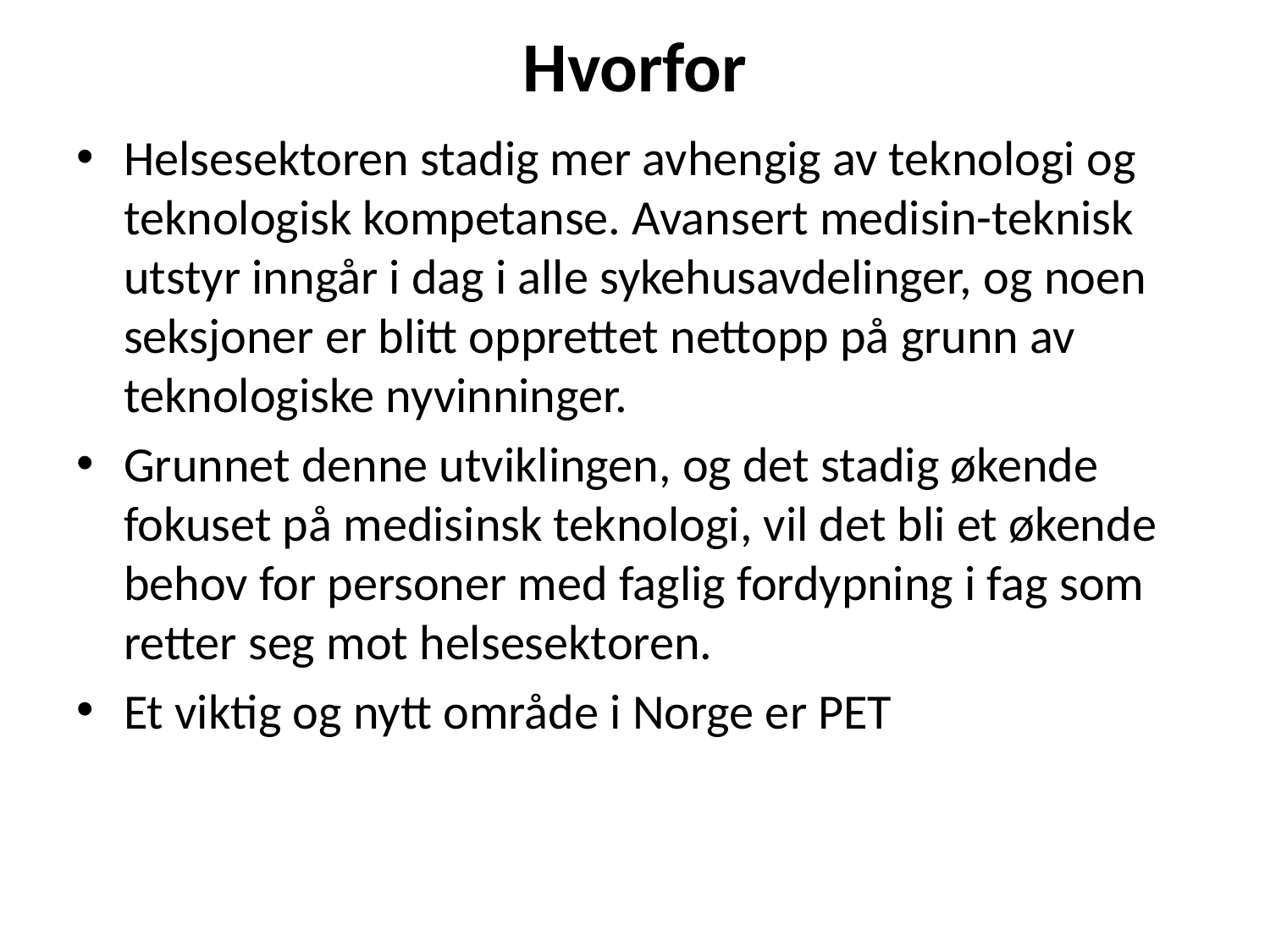

# Hvorfor
Helsesektoren stadig mer avhengig av teknologi og teknologisk kompetanse. Avansert medisin-teknisk utstyr inngår i dag i alle sykehusavdelinger, og noen seksjoner er blitt opprettet nettopp på grunn av teknologiske nyvinninger.
Grunnet denne utviklingen, og det stadig økende fokuset på medisinsk teknologi, vil det bli et økende behov for personer med faglig fordypning i fag som retter seg mot helsesektoren.
Et viktig og nytt område i Norge er PET